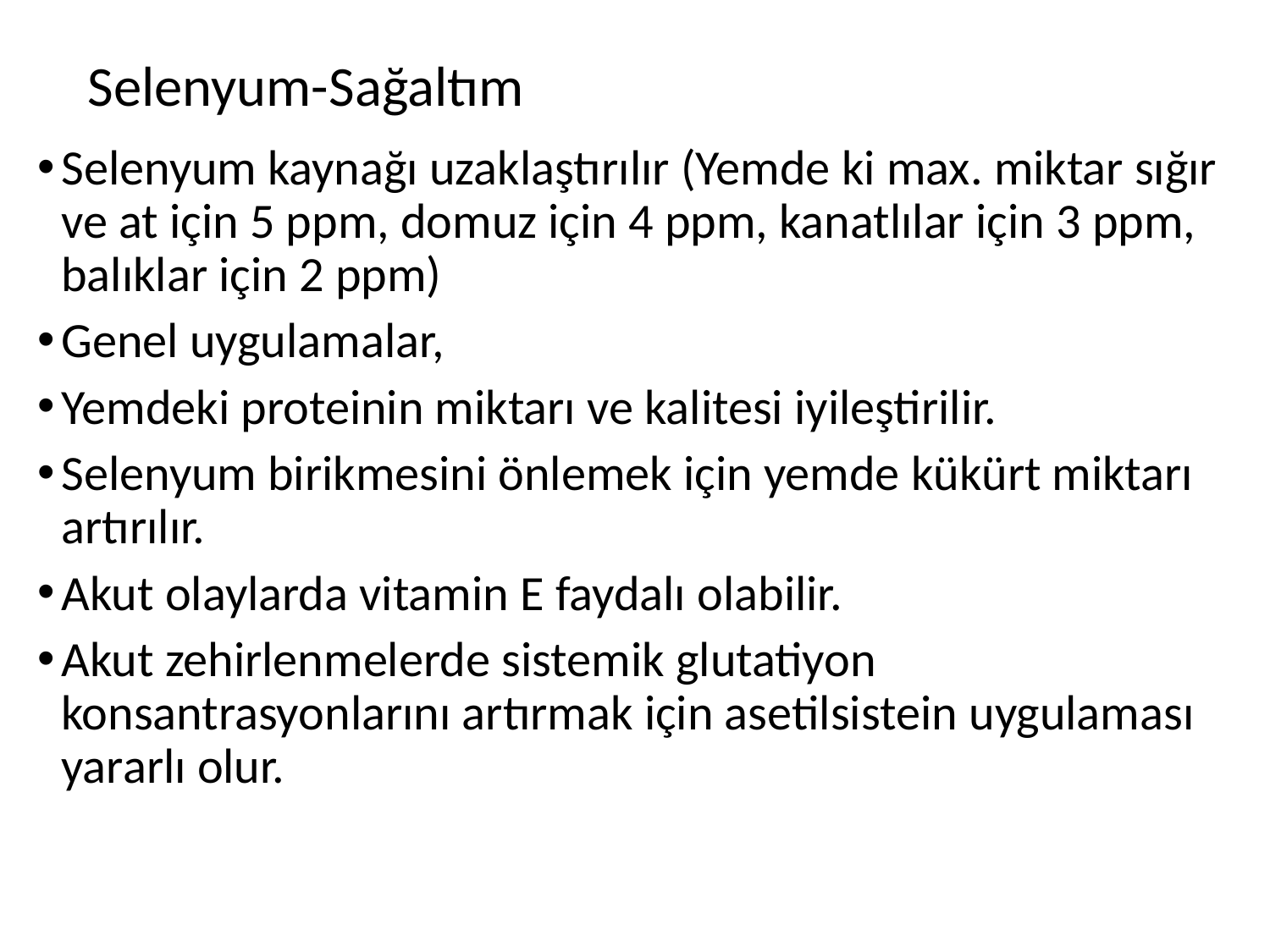

# Selenyum-Sağaltım
Selenyum kaynağı uzaklaştırılır (Yemde ki max. miktar sığır ve at için 5 ppm, domuz için 4 ppm, kanatlılar için 3 ppm, balıklar için 2 ppm)
Genel uygulamalar,
Yemdeki proteinin miktarı ve kalitesi iyileştirilir.
Selenyum birikmesini önlemek için yemde kükürt miktarı artırılır.
Akut olaylarda vitamin E faydalı olabilir.
Akut zehirlenmelerde sistemik glutatiyon konsantrasyonlarını artırmak için asetilsistein uygulaması yararlı olur.